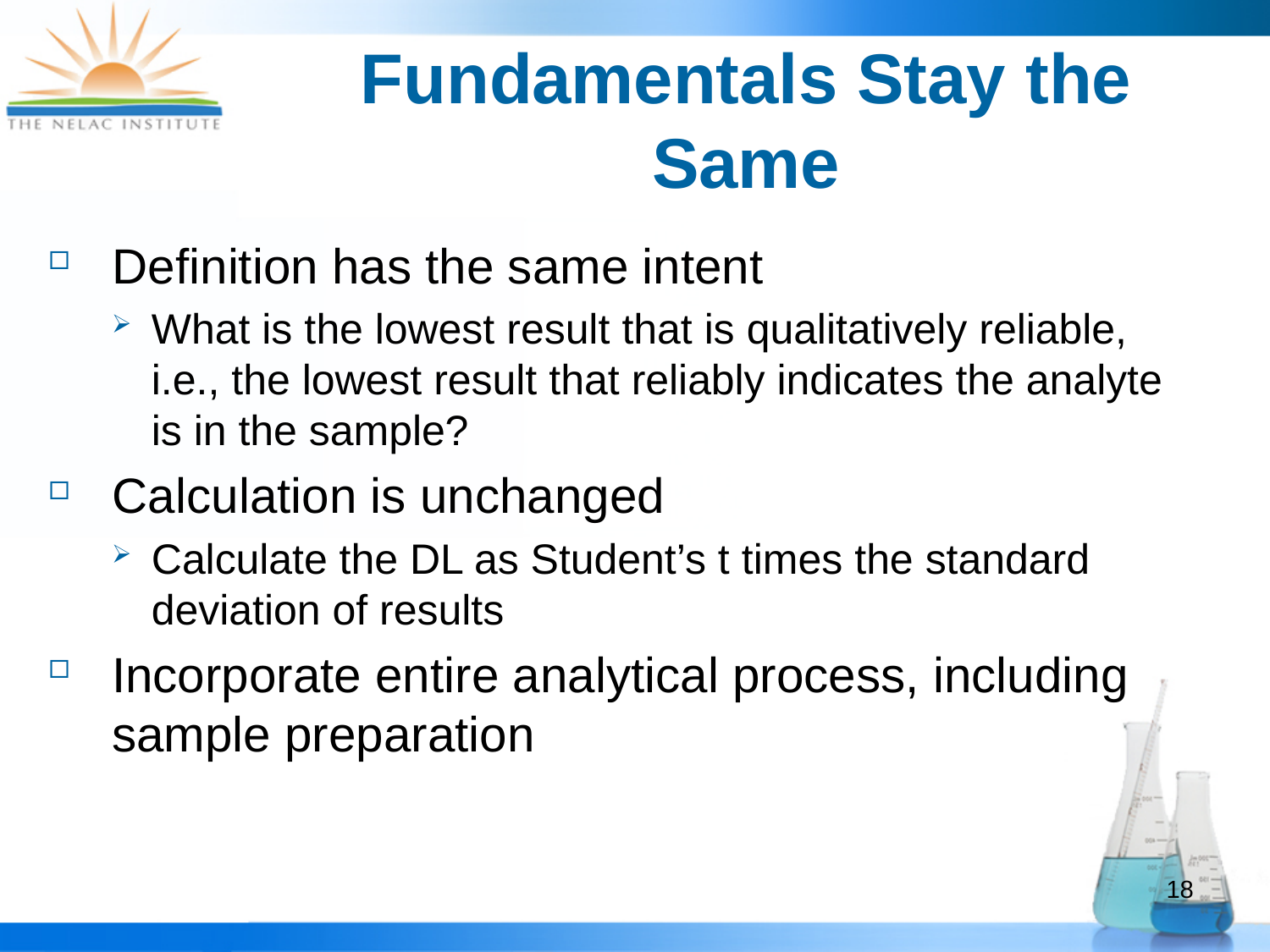

# Fundamentals Stay the Same
Definition has the same intent
What is the lowest result that is qualitatively reliable, i.e., the lowest result that reliably indicates the analyte is in the sample?
Calculation is unchanged
Calculate the DL as Student’s t times the standard deviation of results
Incorporate entire analytical process, including sample preparation
18